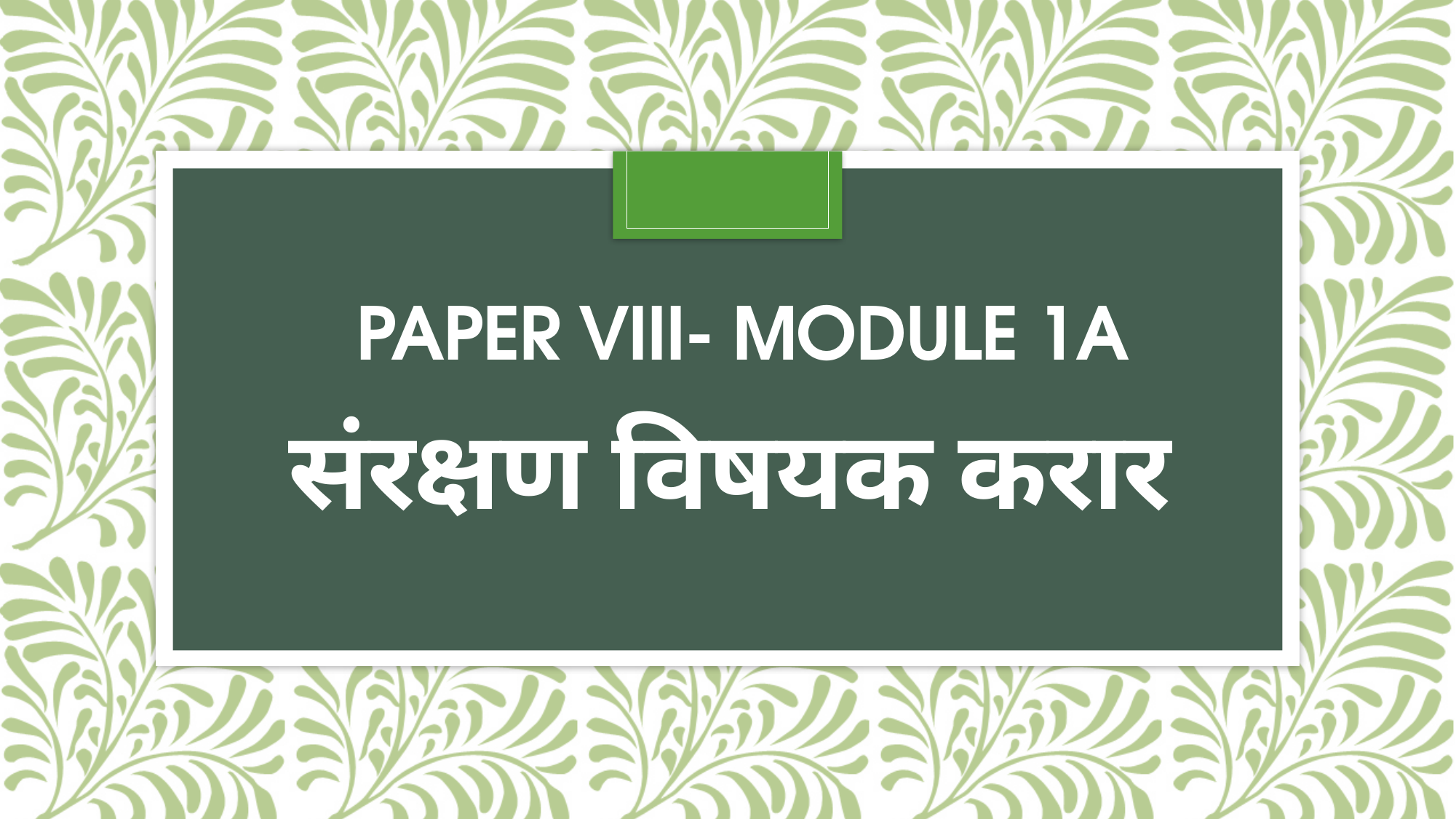

# PAPER VIII- MODULE 1A संरक्षण विषयक करार